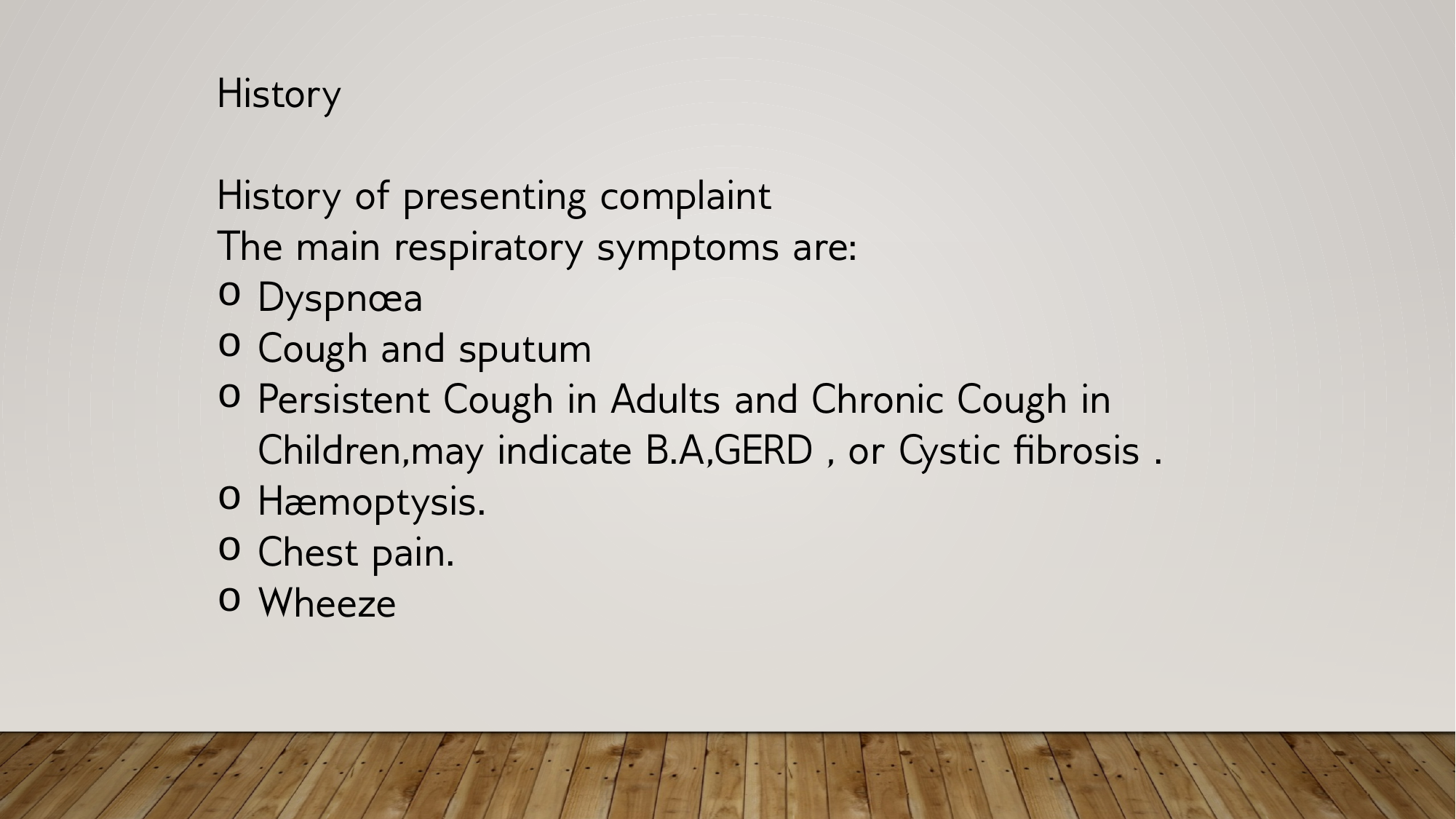

History

History of presenting complaint
The main respiratory symptoms are:
﻿﻿Dyspnoea
﻿﻿Cough and sputum
Persistent Cough in Adults and Chronic Cough in Children,may indicate B.A,GERD , or Cystic fibrosis .
﻿﻿Haemoptysis.
﻿﻿Chest pain.
﻿﻿Wheeze